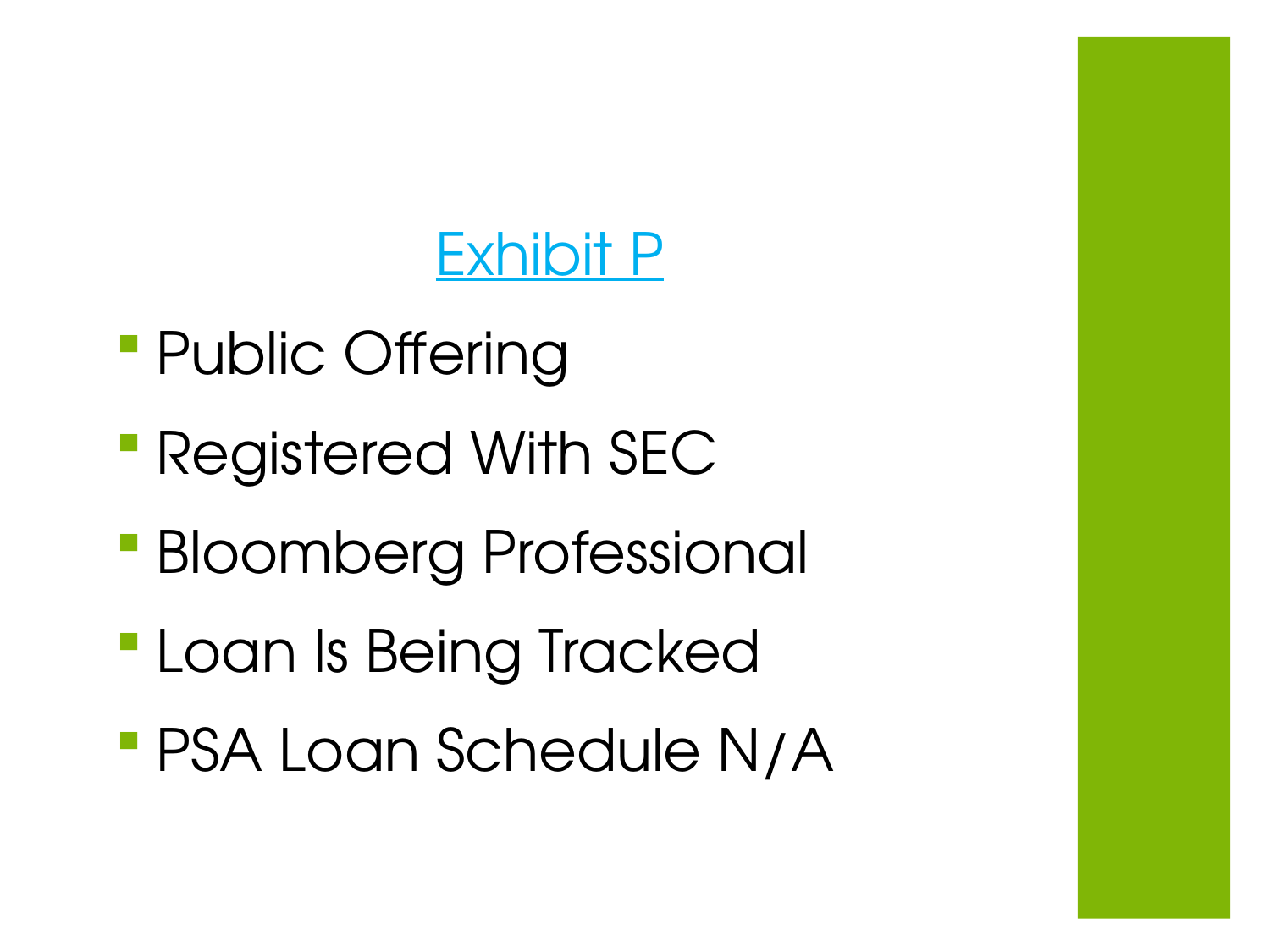

Exhibit P
 Public Offering
 Registered With SEC
 Bloomberg Professional
 Loan Is Being Tracked
 PSA Loan Schedule N/A